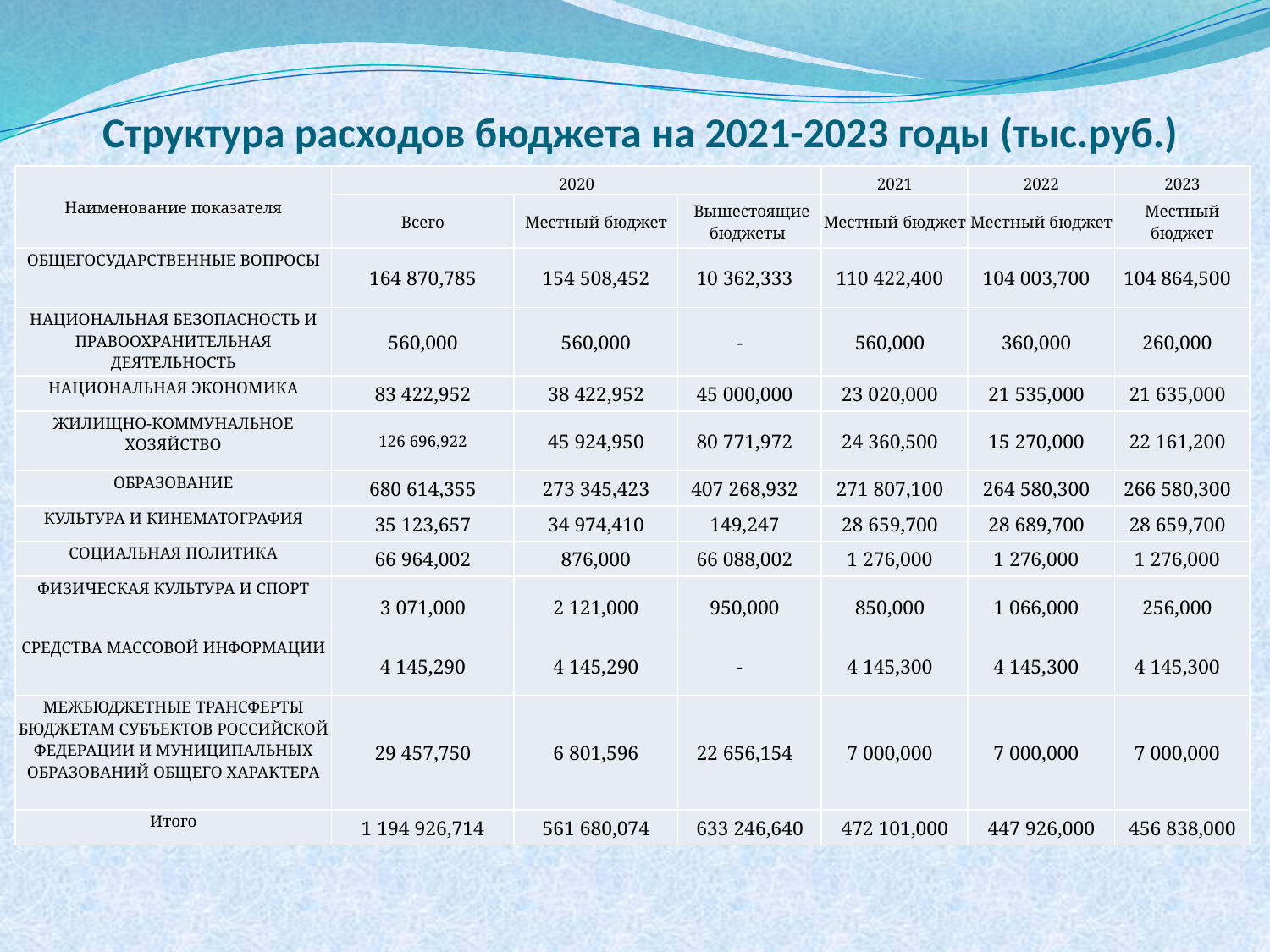

# Структура расходов бюджета на 2021-2023 годы (тыс.руб.)
| Наименование показателя | 2020 |  |  | 2021 | 2022 | 2023 |
| --- | --- | --- | --- | --- | --- | --- |
|  | Всего | Местный бюджет | Вышестоящие бюджеты | Местный бюджет | Местный бюджет | Местный бюджет |
| ОБЩЕГОСУДАРСТВЕННЫЕ ВОПРОСЫ | 164 870,785 | 154 508,452 | 10 362,333 | 110 422,400 | 104 003,700 | 104 864,500 |
| НАЦИОНАЛЬНАЯ БЕЗОПАСНОСТЬ И ПРАВООХРАНИТЕЛЬНАЯ ДЕЯТЕЛЬНОСТЬ | 560,000 | 560,000 | - | 560,000 | 360,000 | 260,000 |
| НАЦИОНАЛЬНАЯ ЭКОНОМИКА | 83 422,952 | 38 422,952 | 45 000,000 | 23 020,000 | 21 535,000 | 21 635,000 |
| ЖИЛИЩНО-КОММУНАЛЬНОЕ ХОЗЯЙСТВО | 126 696,922 | 45 924,950 | 80 771,972 | 24 360,500 | 15 270,000 | 22 161,200 |
| ОБРАЗОВАНИЕ | 680 614,355 | 273 345,423 | 407 268,932 | 271 807,100 | 264 580,300 | 266 580,300 |
| КУЛЬТУРА И КИНЕМАТОГРАФИЯ | 35 123,657 | 34 974,410 | 149,247 | 28 659,700 | 28 689,700 | 28 659,700 |
| СОЦИАЛЬНАЯ ПОЛИТИКА | 66 964,002 | 876,000 | 66 088,002 | 1 276,000 | 1 276,000 | 1 276,000 |
| ФИЗИЧЕСКАЯ КУЛЬТУРА И СПОРТ | 3 071,000 | 2 121,000 | 950,000 | 850,000 | 1 066,000 | 256,000 |
| СРЕДСТВА МАССОВОЙ ИНФОРМАЦИИ | 4 145,290 | 4 145,290 | - | 4 145,300 | 4 145,300 | 4 145,300 |
| МЕЖБЮДЖЕТНЫЕ ТРАНСФЕРТЫ БЮДЖЕТАМ СУБЪЕКТОВ РОССИЙСКОЙ ФЕДЕРАЦИИ И МУНИЦИПАЛЬНЫХ ОБРАЗОВАНИЙ ОБЩЕГО ХАРАКТЕРА | 29 457,750 | 6 801,596 | 22 656,154 | 7 000,000 | 7 000,000 | 7 000,000 |
| Итого | 1 194 926,714 | 561 680,074 | 633 246,640 | 472 101,000 | 447 926,000 | 456 838,000 |